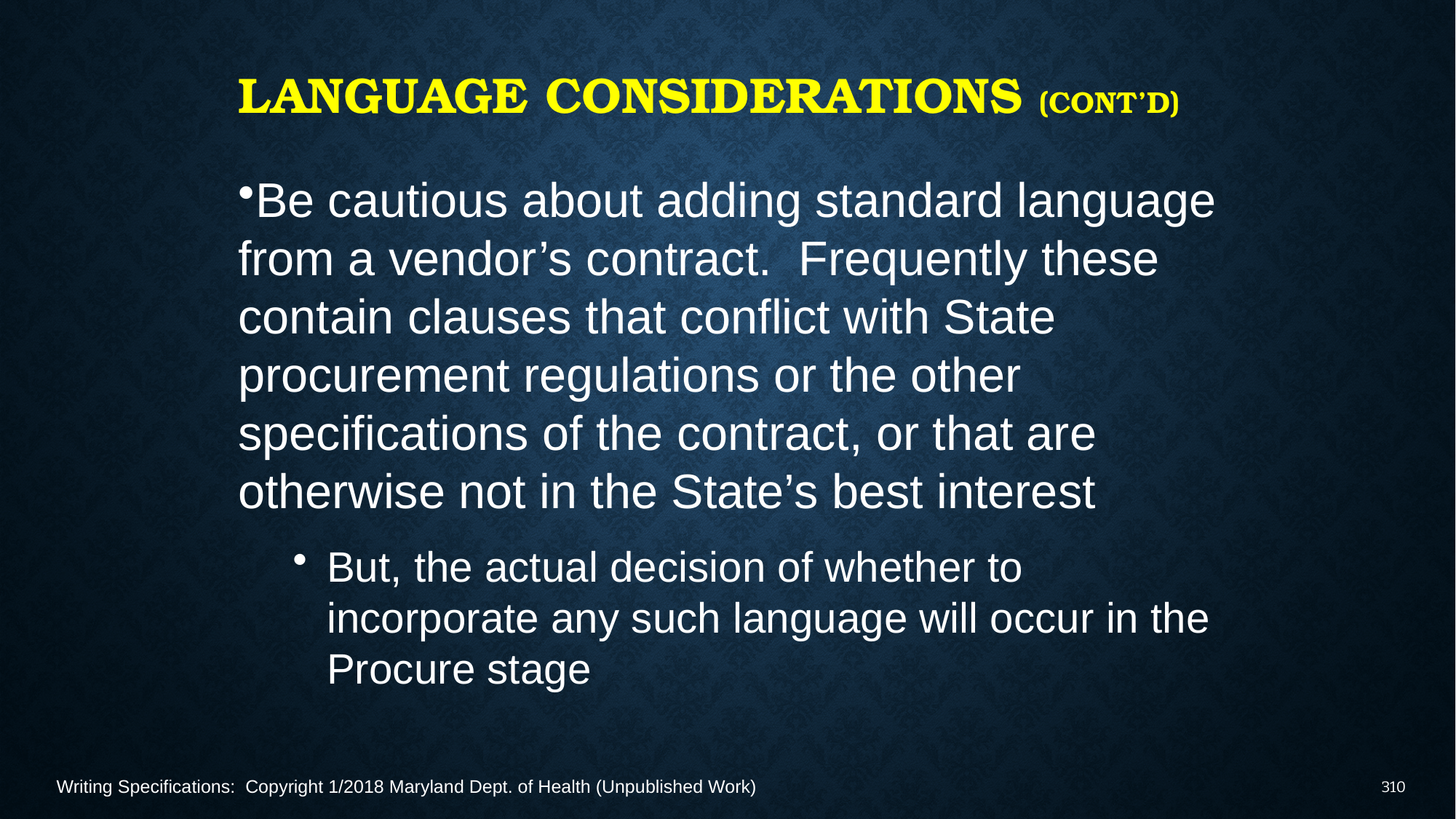

# Language Considerations (Cont’d)

Be cautious about adding standard language from a vendor’s contract.  Frequently these contain clauses that conflict with State procurement regulations or the other specifications of the contract, or that are otherwise not in the State’s best interest
But, the actual decision of whether to incorporate any such language will occur in the Procure stage

Writing Specifications:  Copyright 1/2018 Maryland Dept. of Health (Unpublished Work)
310